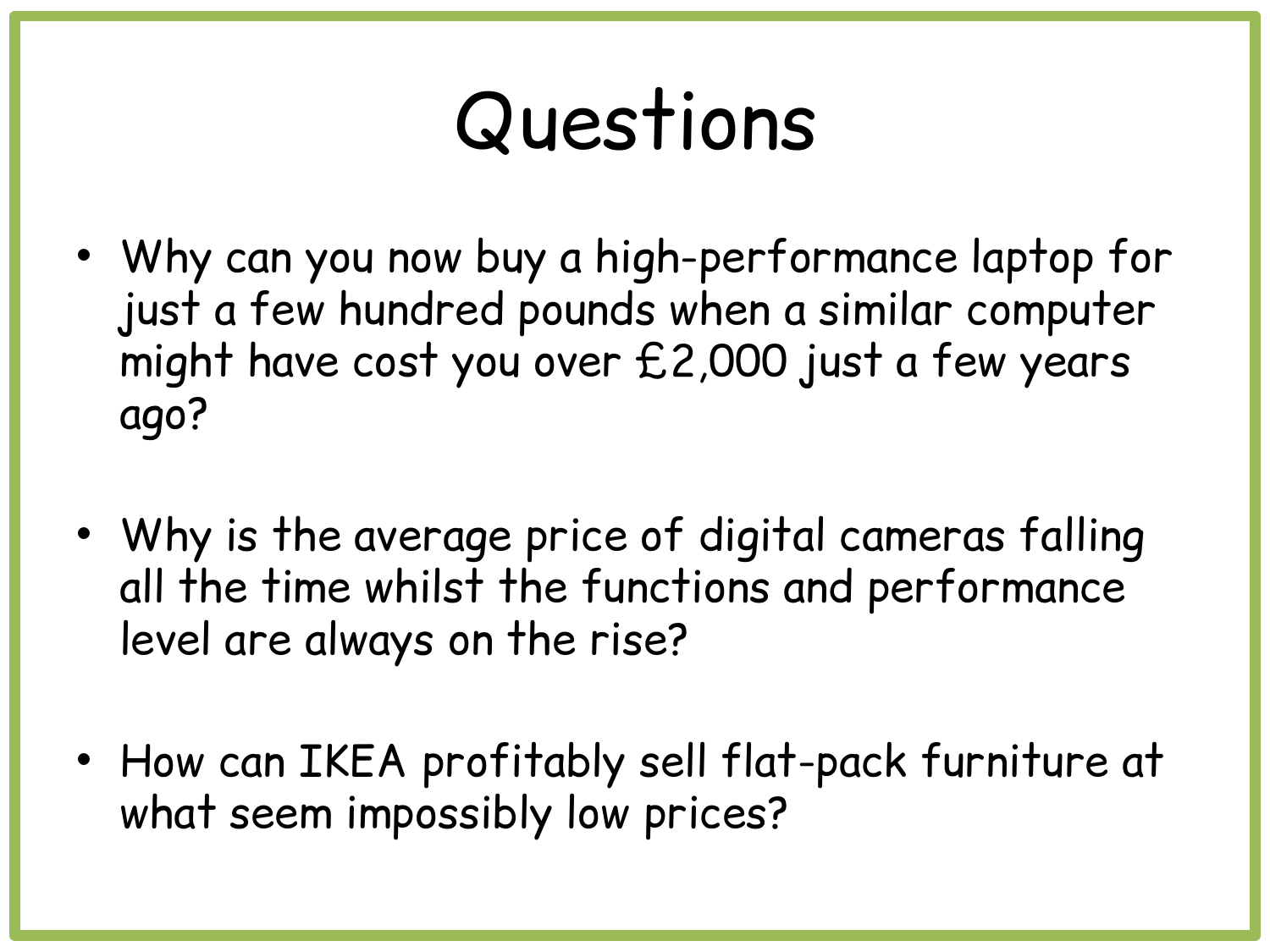

# Questions
Why can you now buy a high-performance laptop for just a few hundred pounds when a similar computer might have cost you over £2,000 just a few years ago?

Why is the average price of digital cameras falling all the time whilst the functions and performance level are always on the rise?

How can IKEA profitably sell flat-pack furniture at what seem impossibly low prices?